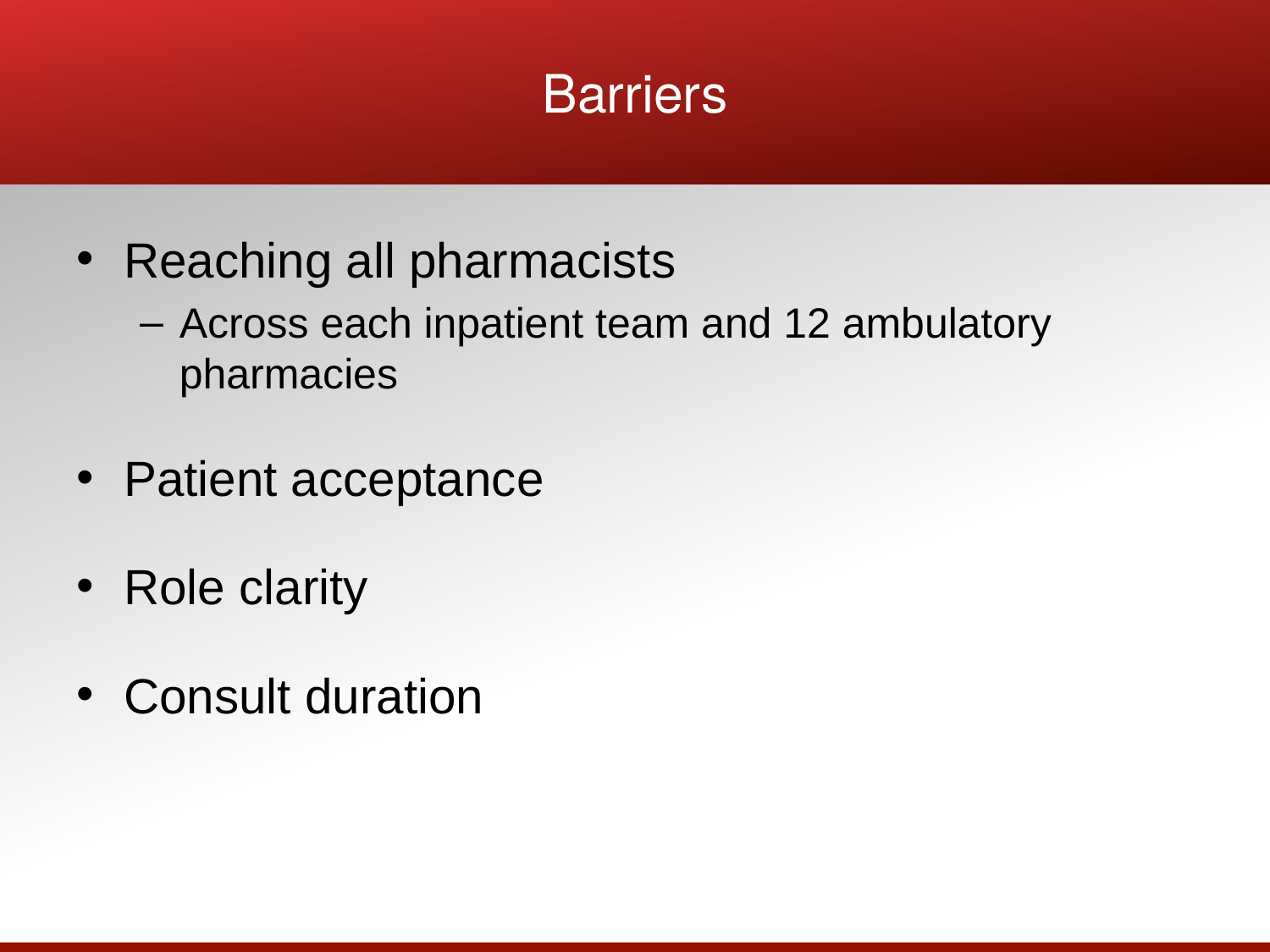

# Barriers
Reaching all pharmacists
Across each inpatient team and 12 ambulatory pharmacies

Patient acceptance

Role clarity

Consult duration